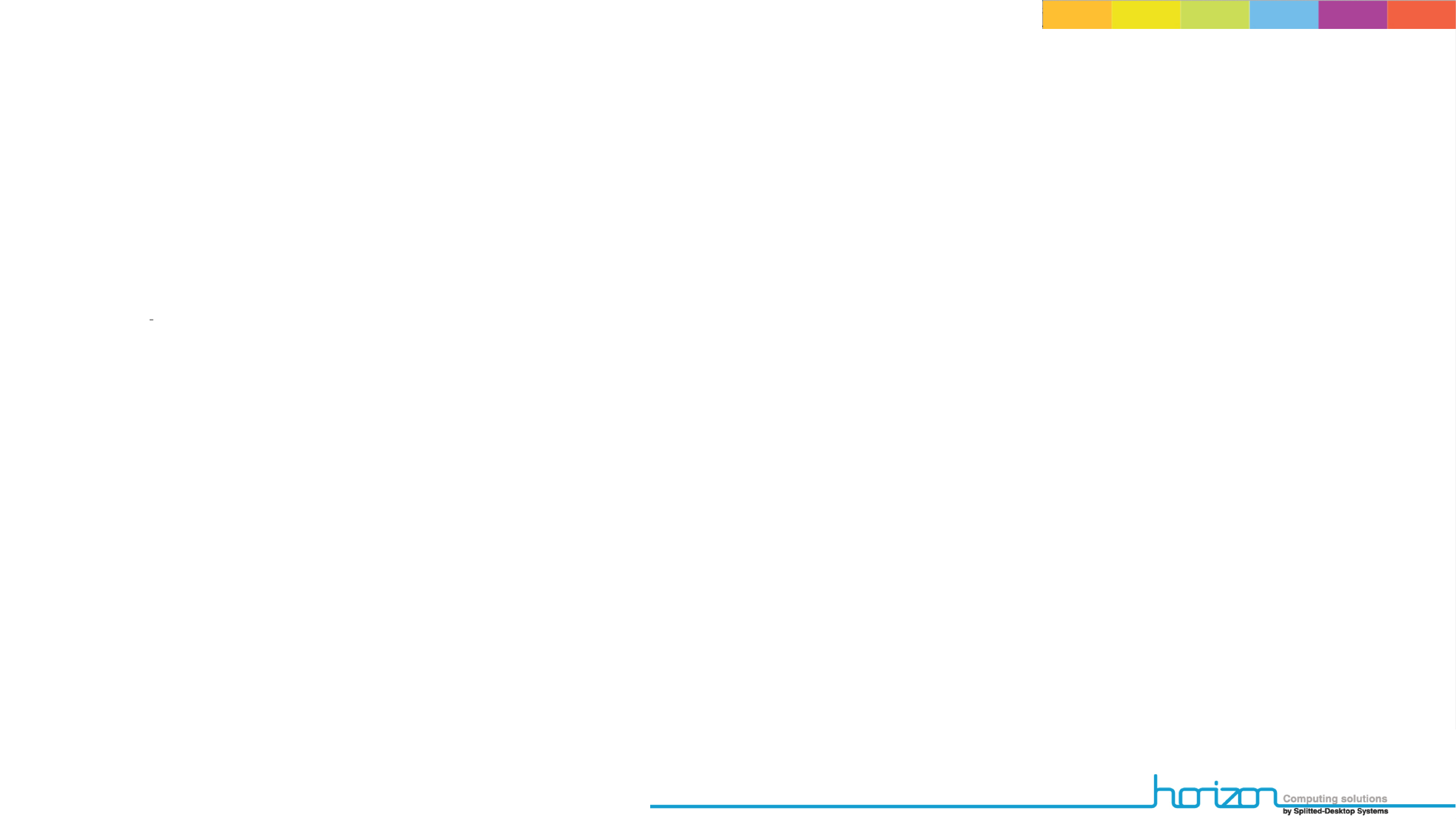

Performance indication
We are delighted to be at the edge of 3GPP standard and continue to innovate at a fast pace.
 UE software
Simulation of 1000 UEs on air with one PC

 20 Mhz MIMO 2x2 cell on 2 physical cores of an 2.7Ghz i7:
	       - 150 Mb/s
       - 33% CPU usage out of the 3-cores total capacity
       - support of sse4.2, AVX, AVX2. Soon to come AVX512
		 - Electric power consumption: lower than 31W

Features from releases 8 to 12 (CA, 256QAM, eMBMS, VoLTE, …)